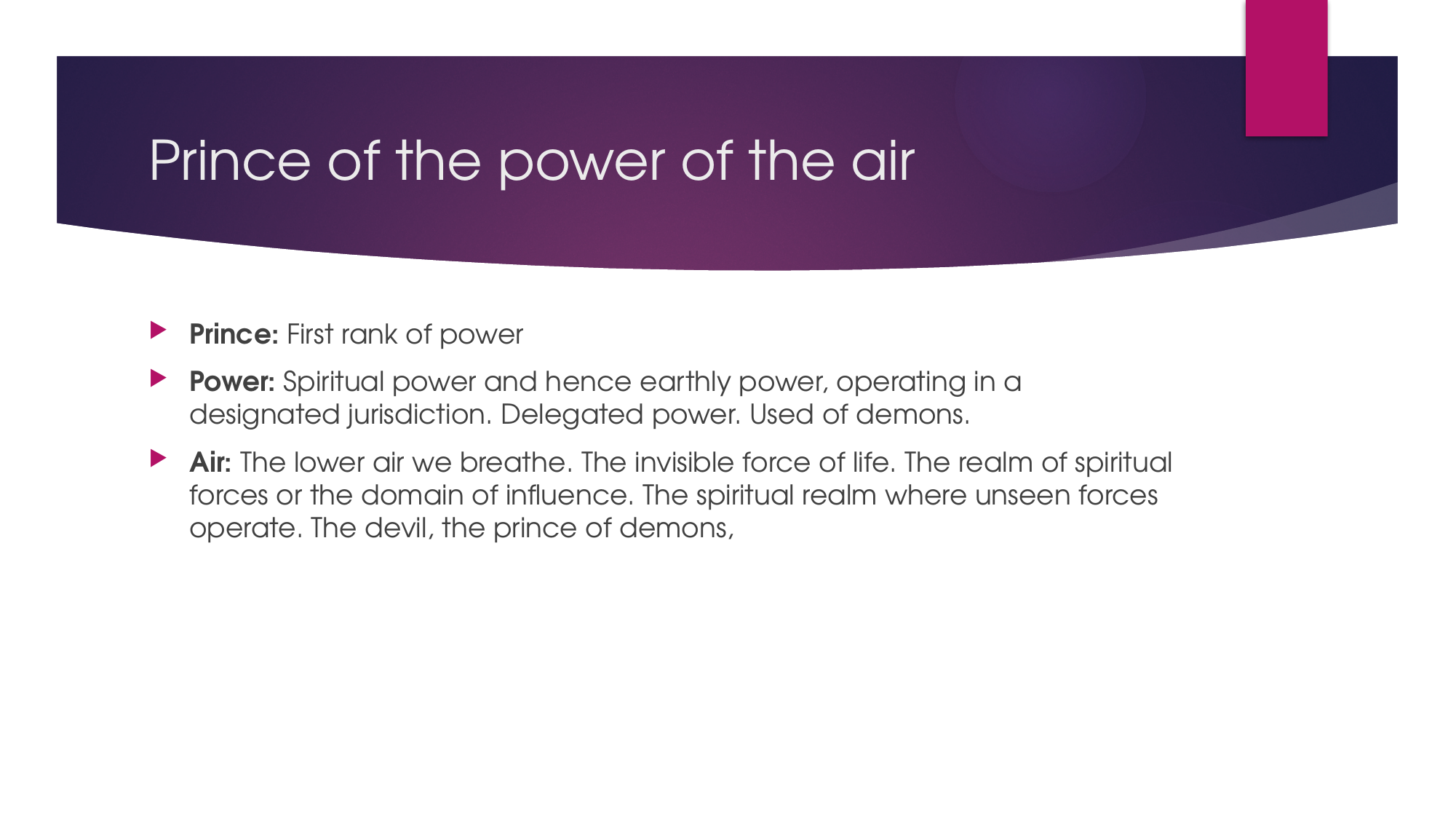

# Prince of the power of the air
Prince: First rank of power
Power: Spiritual power and hence earthly power, operating in a designated jurisdiction. Delegated power. Used of demons.
Air: The lower air we breathe. The invisible force of life. The realm of spiritual forces or the domain of influence. The spiritual realm where unseen forces operate. The devil, the prince of demons,